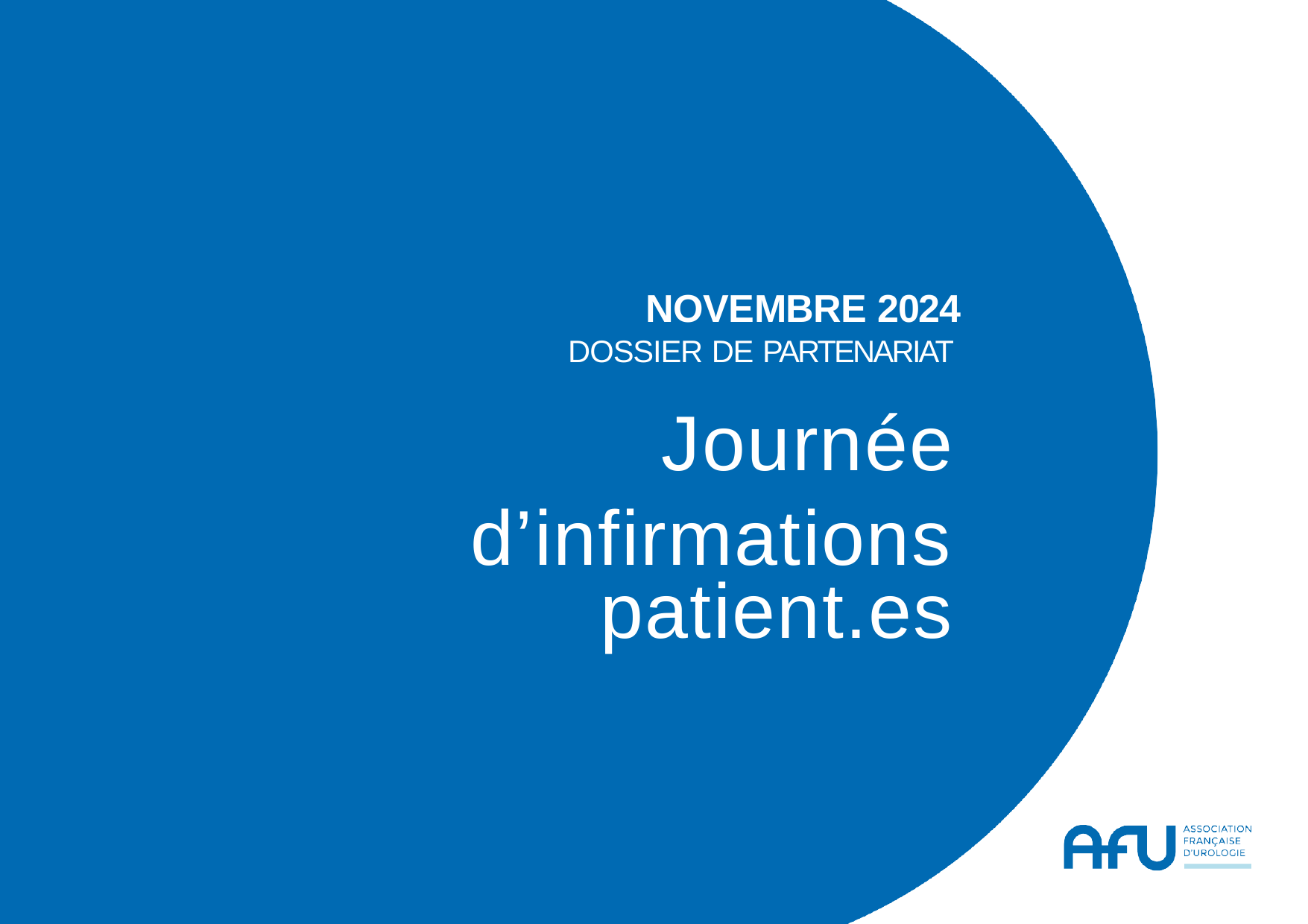

NOVEMBRE 2024
DOSSIER DE PARTENARIAT
Journée
d’infirmations patient.es